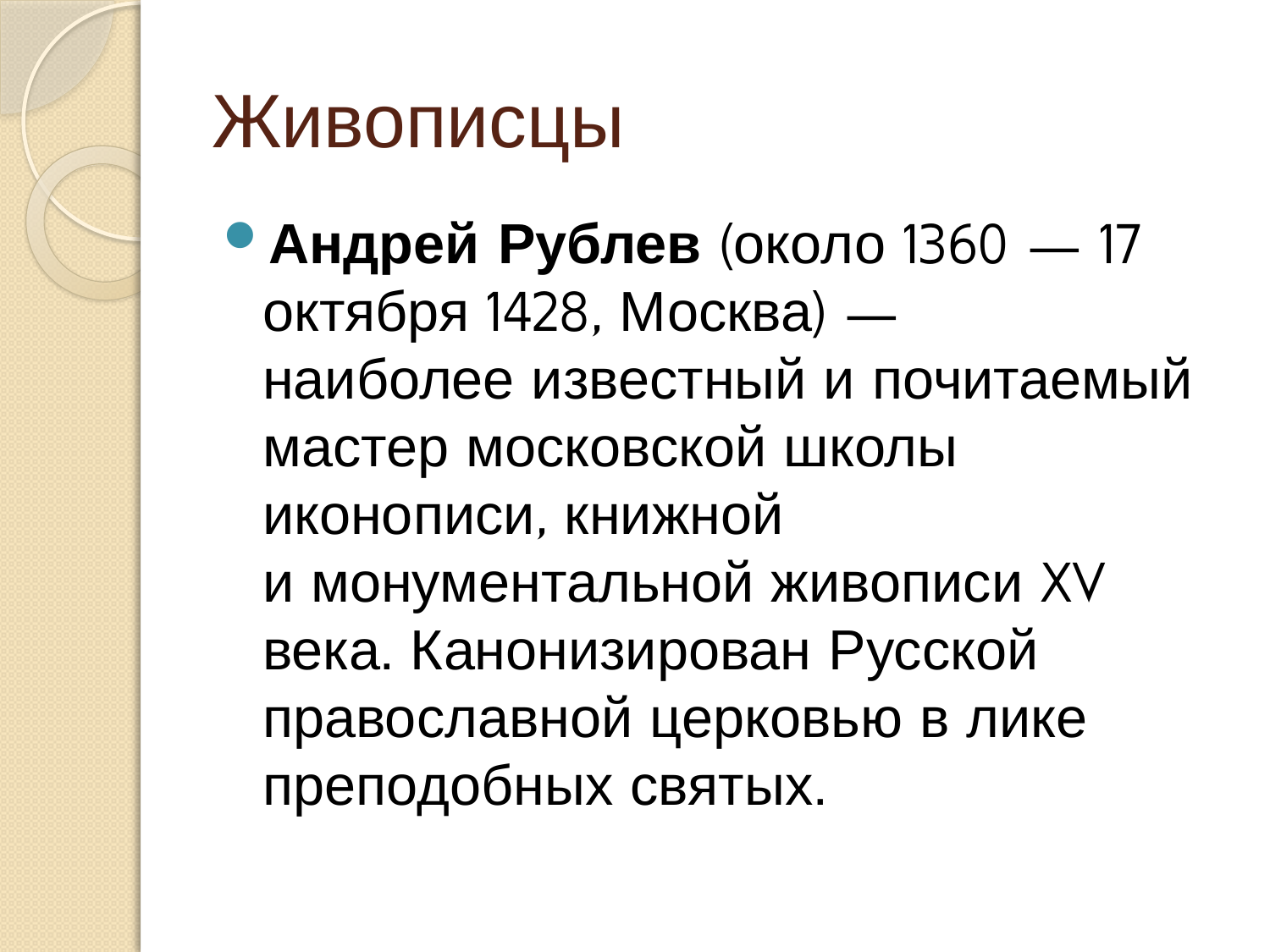

# Живописцы
Андрей Рублев (около 1360 — 17 октября 1428, Москва) — наиболее известный и почитаемый мастер московской школы иконописи, книжной и монументальной живописи XV века. Канонизирован Русской православной церковью в лике преподобных святых.